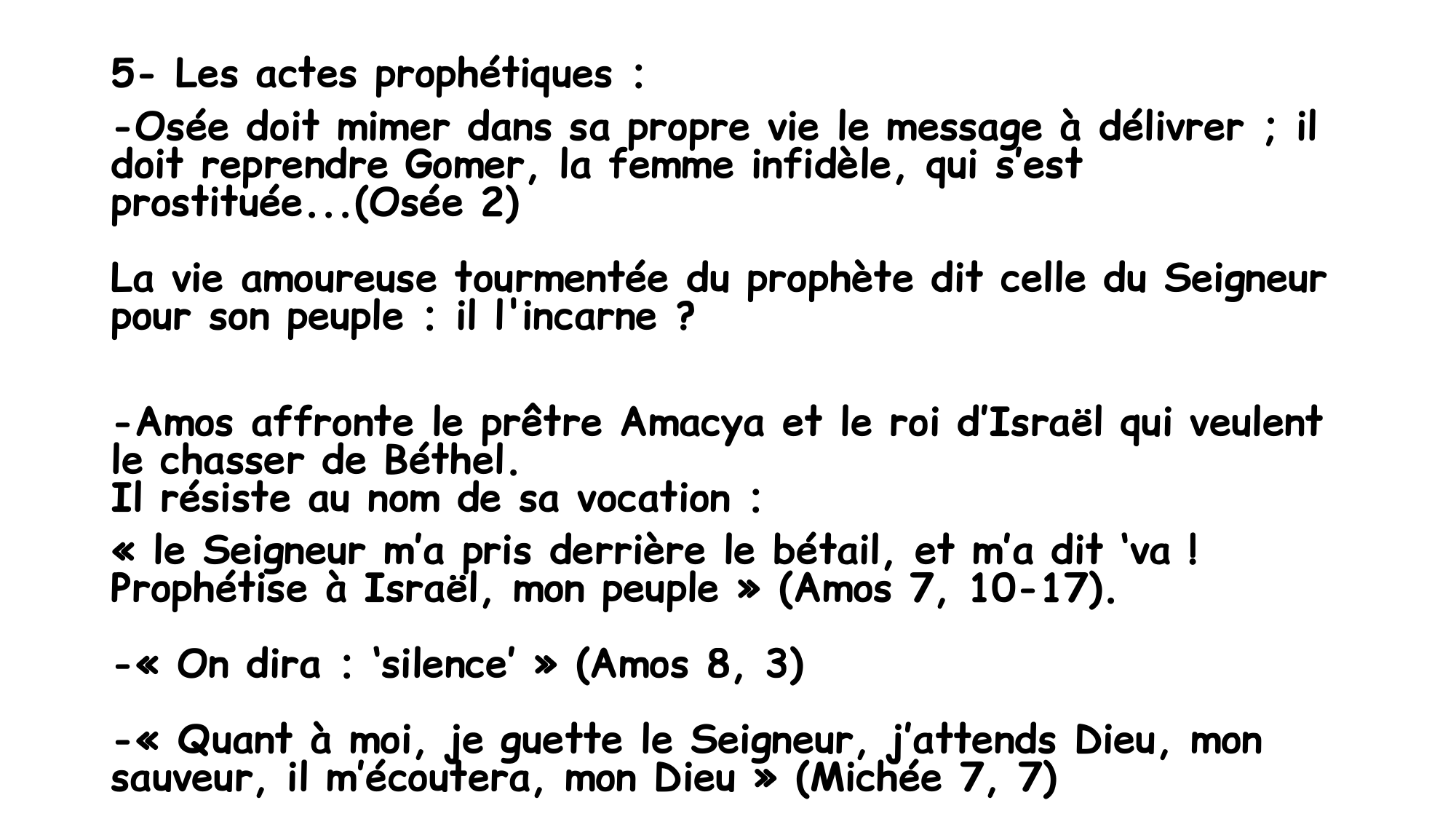

5- Les actes prophétiques :
-Osée doit mimer dans sa propre vie le message à délivrer ; il doit reprendre Gomer, la femme infidèle, qui s’est prostituée...(Osée 2)
La vie amoureuse tourmentée du prophète dit celle du Seigneur pour son peuple : il l'incarne ?

-Amos affronte le prêtre Amacya et le roi d’Israël qui veulent le chasser de Béthel.
Il résiste au nom de sa vocation :
« le Seigneur m’a pris derrière le bétail, et m’a dit ‘va ! Prophétise à Israël, mon peuple » (Amos 7, 10-17).
-« On dira : ‘silence’ » (Amos 8, 3)
-« Quant à moi, je guette le Seigneur, j’attends Dieu, mon sauveur, il m’écoutera, mon Dieu » (Michée 7, 7)